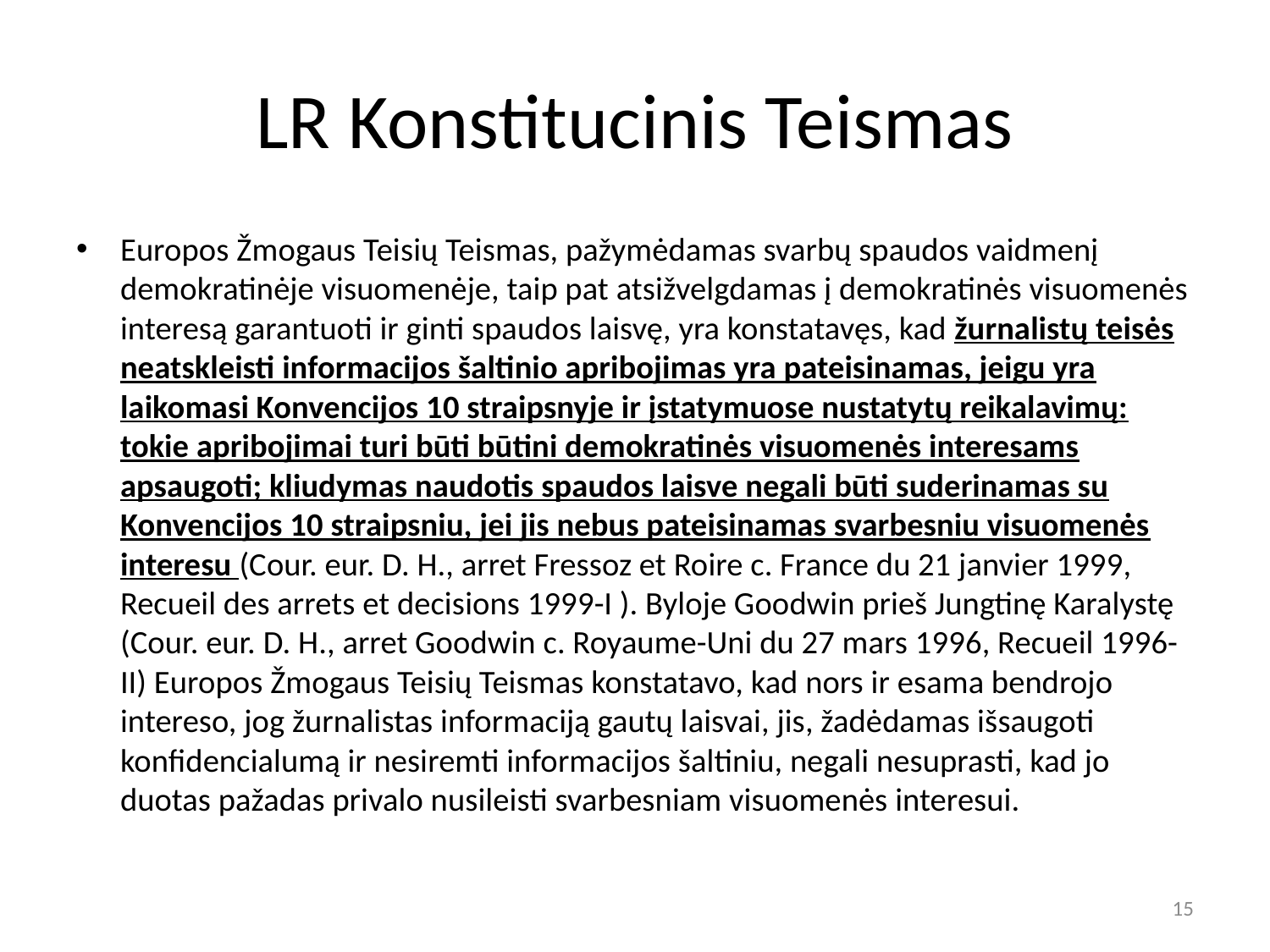

# LR Konstitucinis Teismas
Europos Žmogaus Teisių Teismas, pažymėdamas svarbų spaudos vaidmenį demokratinėje visuomenėje, taip pat atsižvelgdamas į demokratinės visuomenės interesą garantuoti ir ginti spaudos laisvę, yra konstatavęs, kad žurnalistų teisės neatskleisti informacijos šaltinio apribojimas yra pateisinamas, jeigu yra laikomasi Konvencijos 10 straipsnyje ir įstatymuose nustatytų reikalavimų: tokie apribojimai turi būti būtini demokratinės visuomenės interesams apsaugoti; kliudymas naudotis spaudos laisve negali būti suderinamas su Konvencijos 10 straipsniu, jei jis nebus pateisinamas svarbesniu visuomenės interesu (Cour. eur. D. H., arret Fressoz et Roire c. France du 21 janvier 1999, Recueil des arrets et decisions 1999-I ). Byloje Goodwin prieš Jungtinę Karalystę (Cour. eur. D. H., arret Goodwin c. Royaume-Uni du 27 mars 1996, Recueil 1996-II) Europos Žmogaus Teisių Teismas konstatavo, kad nors ir esama bendrojo intereso, jog žurnalistas informaciją gautų laisvai, jis, žadėdamas išsaugoti konfidencialumą ir nesiremti informacijos šaltiniu, negali nesuprasti, kad jo duotas pažadas privalo nusileisti svarbesniam visuomenės interesui.
15